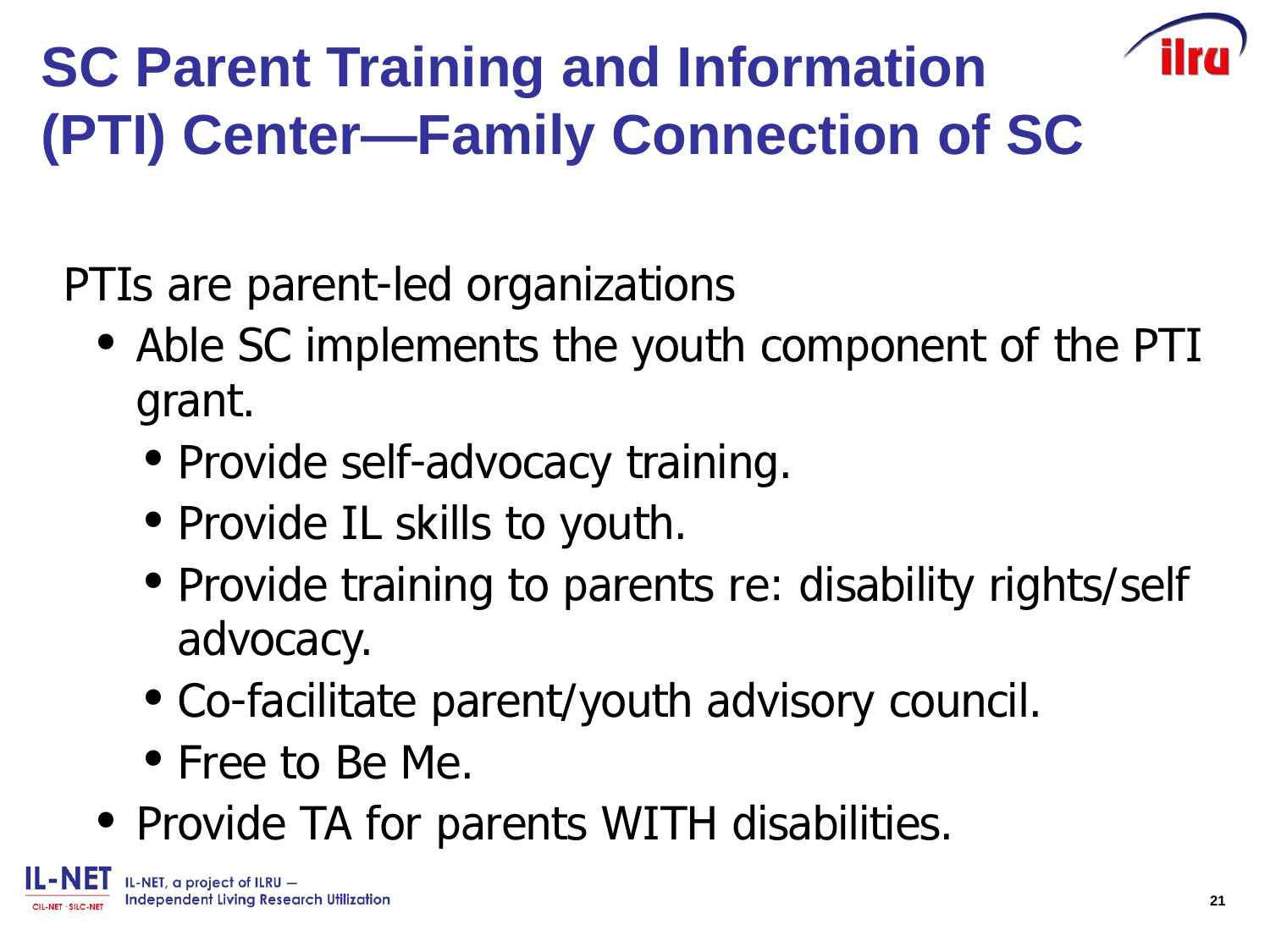

# SC Parent Training and Information (PTI) Center—Family Connection of SC

PTIs are parent-led organizations
Able SC implements the youth component of the PTI grant.
Provide self-advocacy training.
Provide IL skills to youth.
Provide training to parents re: disability rights/self advocacy.
Co-facilitate parent/youth advisory council.
Free to Be Me.
Provide TA for parents WITH disabilities.